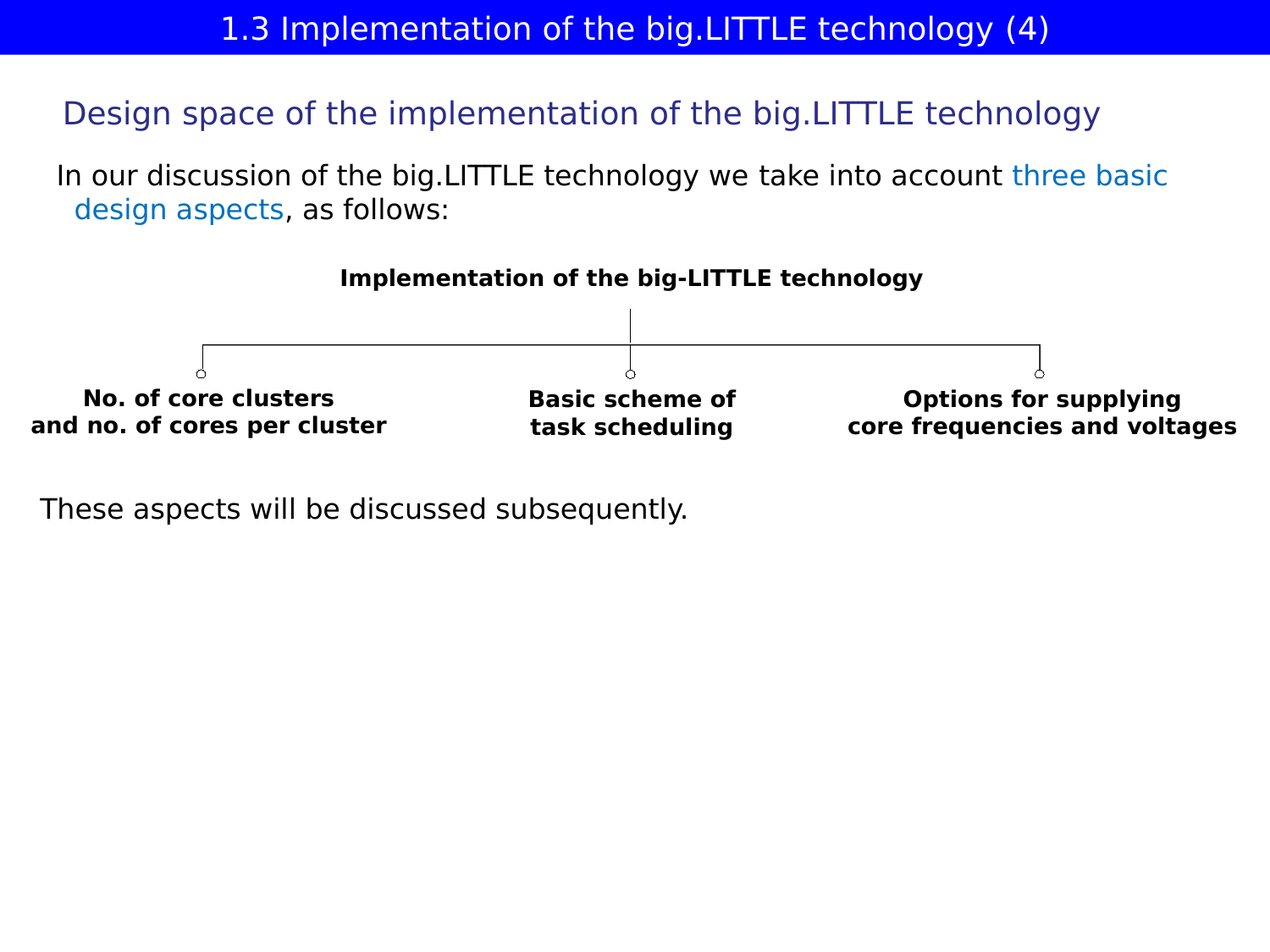

# 1.3 Implementation of the big.LITTLE technology (4)
Design space of the implementation of the big.LITTLE technology
In our discussion of the big.LITTLE technology we take into account three basic
  design aspects, as follows:
Implementation of the big-LITTLE technology

No. of core clusters
and no. of cores per cluster
Options for supplying
core frequencies and voltages
Basic scheme of
task scheduling
These aspects will be discussed subsequently.